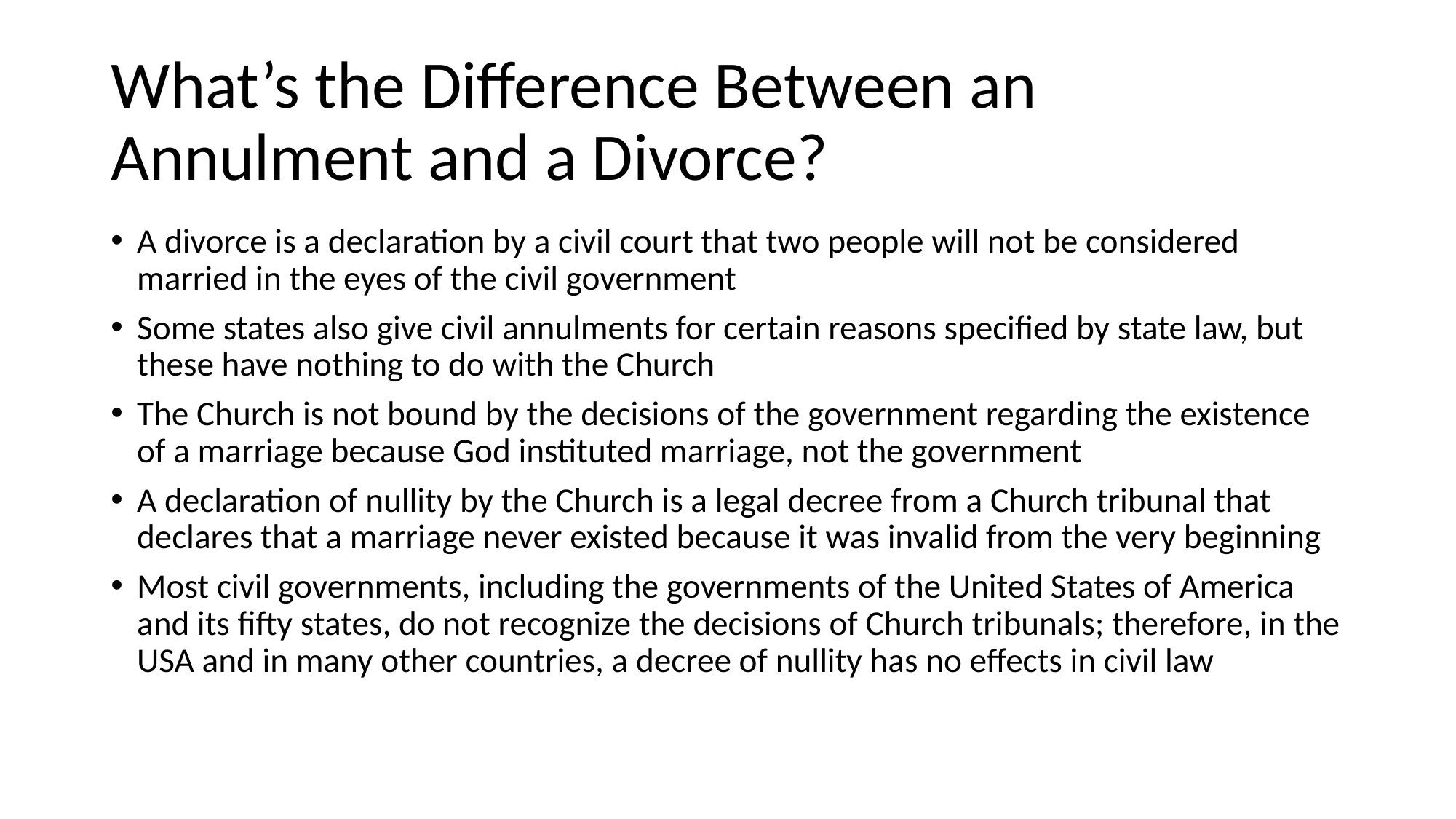

# What’s the Difference Between an Annulment and a Divorce?
A divorce is a declaration by a civil court that two people will not be considered married in the eyes of the civil government
Some states also give civil annulments for certain reasons specified by state law, but these have nothing to do with the Church
The Church is not bound by the decisions of the government regarding the existence of a marriage because God instituted marriage, not the government
A declaration of nullity by the Church is a legal decree from a Church tribunal that declares that a marriage never existed because it was invalid from the very beginning
Most civil governments, including the governments of the United States of America and its fifty states, do not recognize the decisions of Church tribunals; therefore, in the USA and in many other countries, a decree of nullity has no effects in civil law